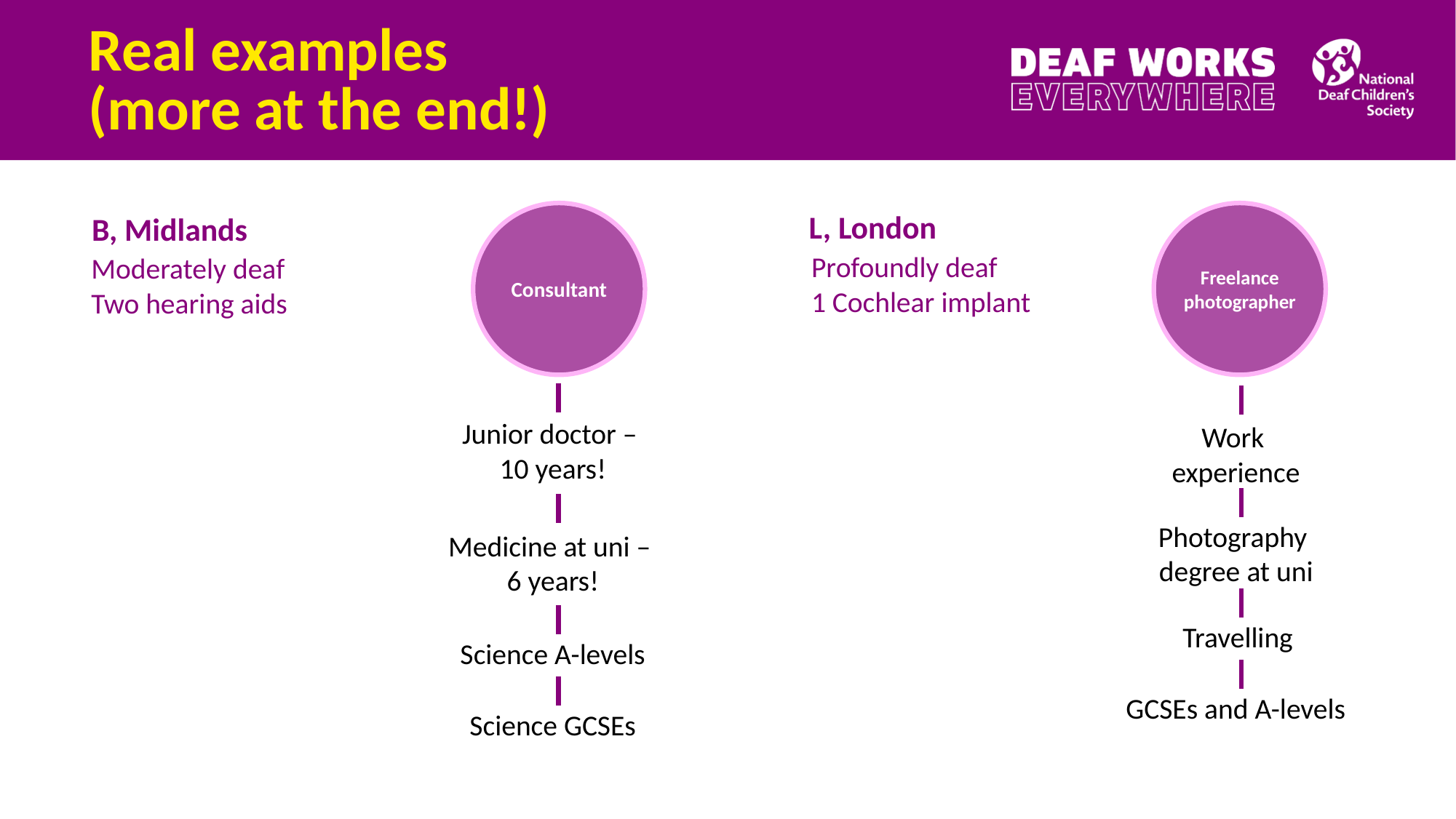

Real examples
(more at the end!)
B, Midlands
Moderately deaf
Two hearing aids
L, London
Profoundly deaf
1 Cochlear implant
Consultant
Freelance photographer
Junior doctor –
10 years!
Work
experience
Medicine at uni –
6 years!
Photography
degree at uni
Science A-levels
Travelling
Science GCSEs
GCSEs and A-levels